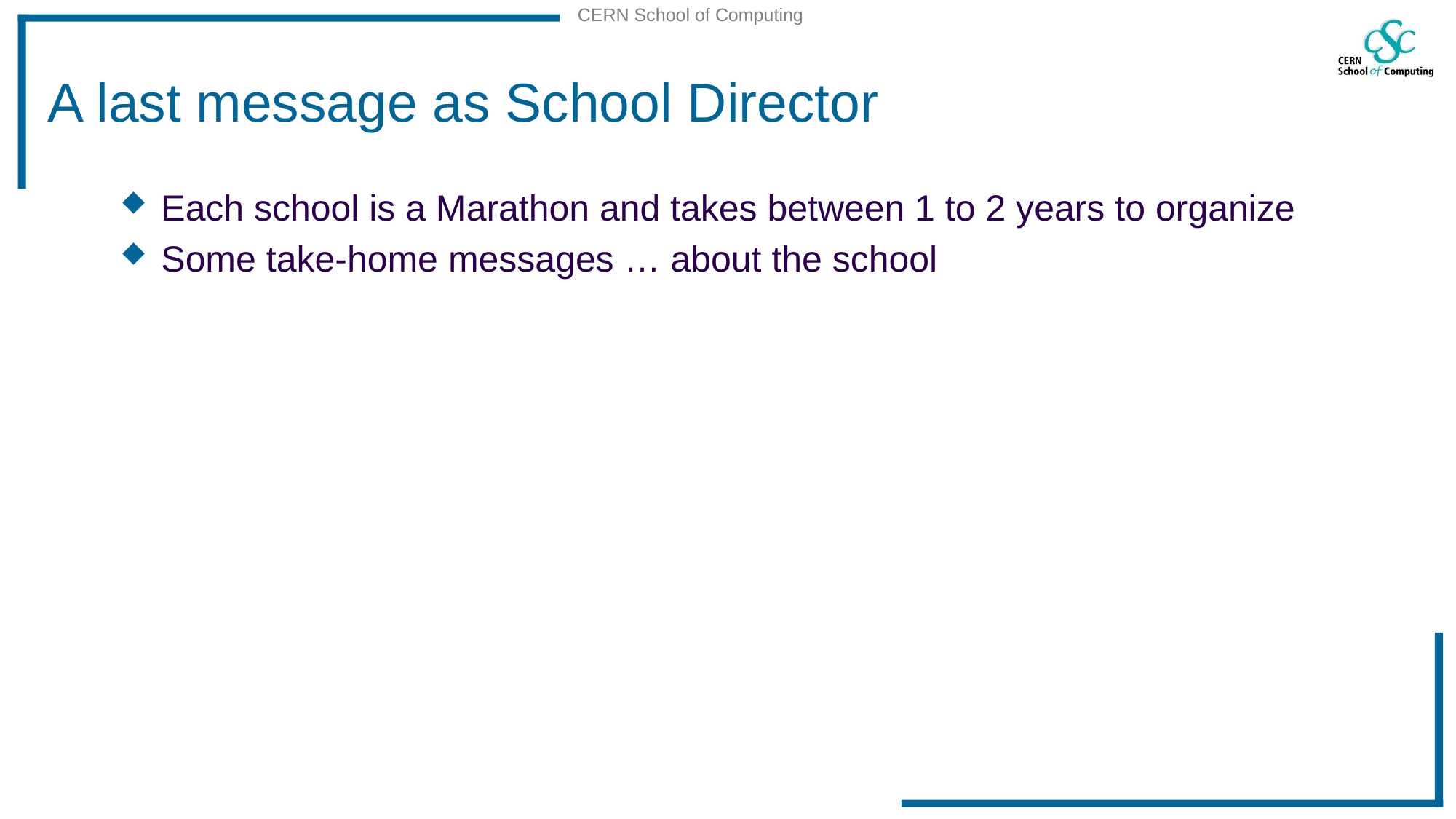

# A last message as School Director
Each school is a Marathon and takes between 1 to 2 years to organize
Some take-home messages … about the school